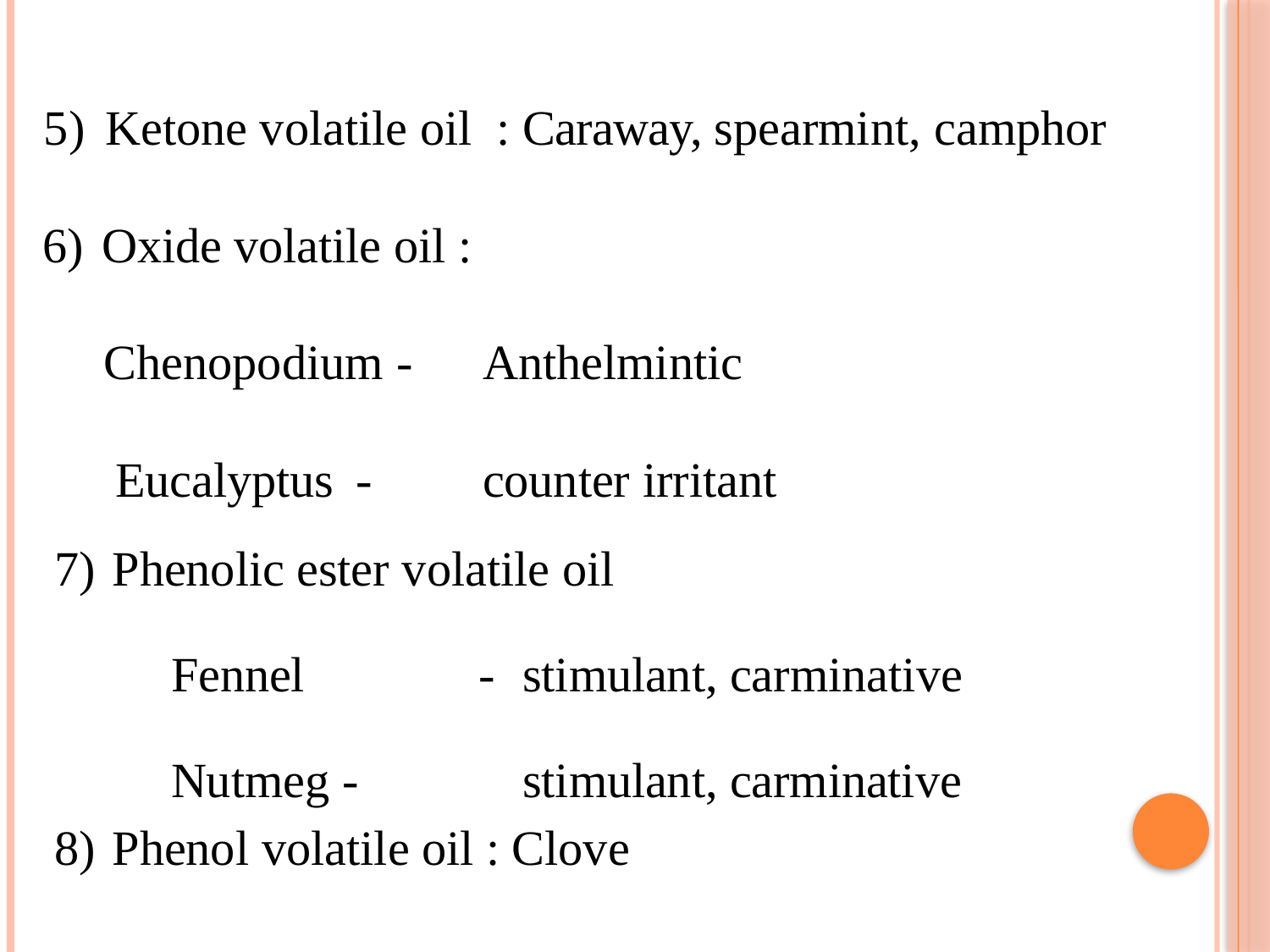

Ketone volatile oil  : Caraway, spearmint, camphor
Oxide volatile oil :
     Chenopodium -	Anthelmintic
      Eucalyptus	-	counter irritant
Phenolic ester volatile oil
Fennel	-	stimulant, carminative
Nutmeg -		stimulant, carminative
Phenol volatile oil : Clove